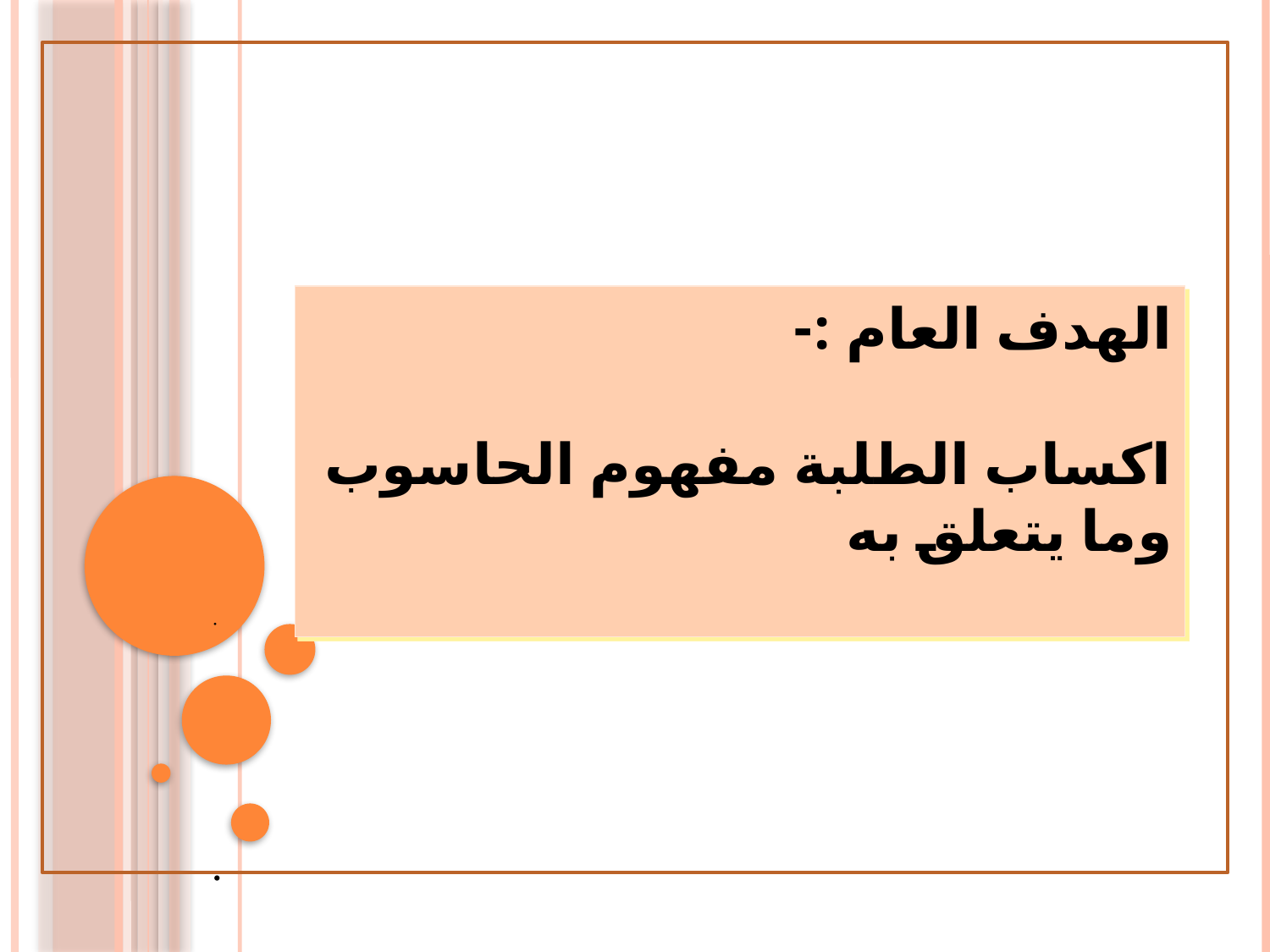

الهدف العام :-

اكساب الطلبة مفهوم الحاسوب وما يتعلق به